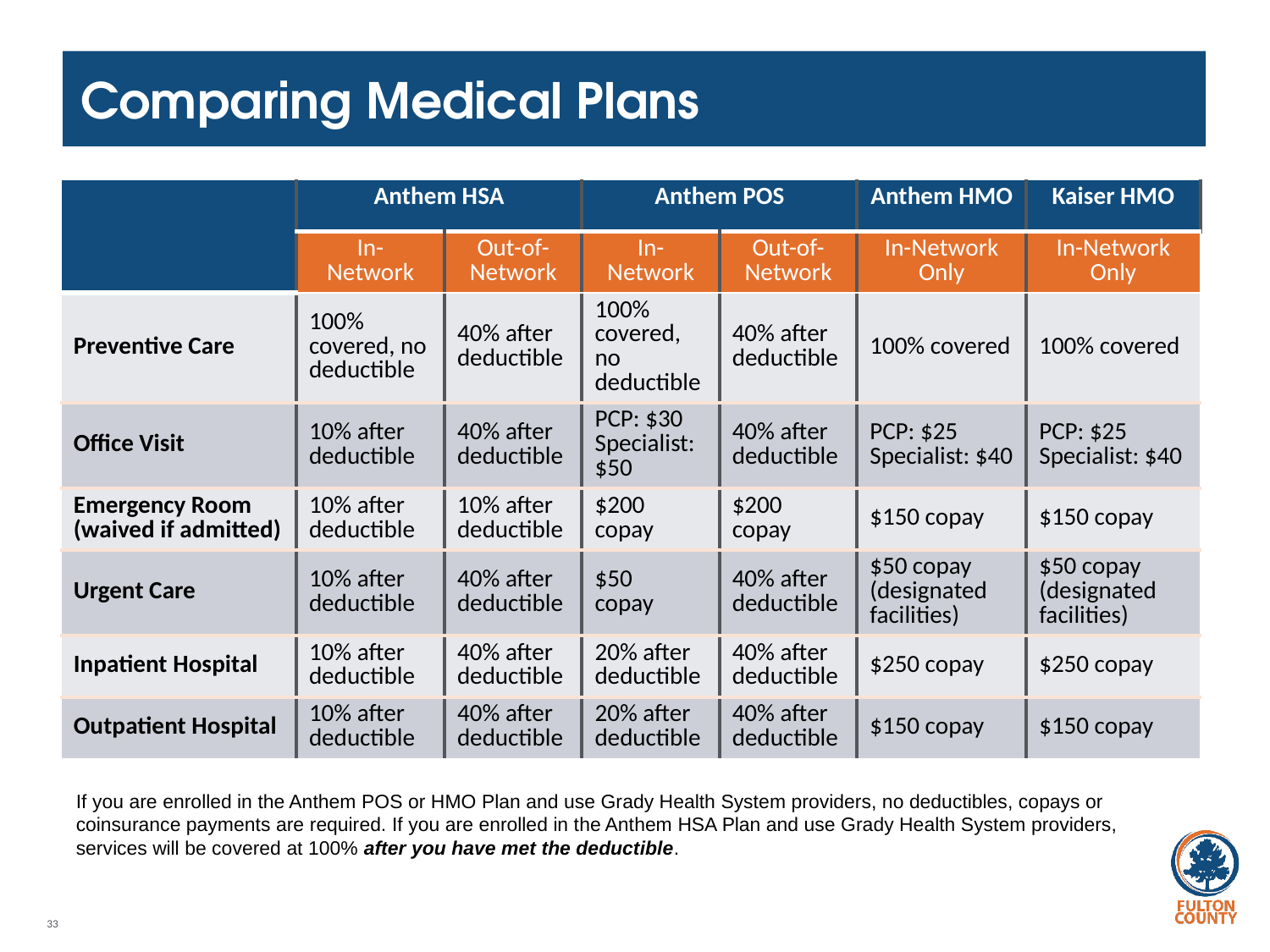

# Comparing Medical Plans
|  | Anthem HSA |  | Anthem POS |  | Anthem HMO | Kaiser HMO |
| --- | --- | --- | --- | --- | --- | --- |
|  | In- Network | Out-of-Network | In-Network | Out-of-Network | In-Network Only | In-Network Only |
| Preventive Care | 100% covered, no deductible | 40% after deductible | 100% covered, no deductible | 40% after deductible | 100% covered | 100% covered |
| Office Visit | 10% after deductible | 40% after deductible | PCP: $30 Specialist: $50 | 40% after deductible | PCP: $25 Specialist: $40 | PCP: $25 Specialist: $40 |
| Emergency Room (waived if admitted) | 10% after deductible | 10% after deductible | $200 copay | $200 copay | $150 copay | $150 copay |
| Urgent Care | 10% after deductible | 40% after deductible | $50 copay | 40% after deductible | $50 copay (designated facilities) | $50 copay (designated facilities) |
| Inpatient Hospital | 10% after deductible | 40% after deductible | 20% after deductible | 40% after deductible | $250 copay | $250 copay |
| Outpatient Hospital | 10% after deductible | 40% after deductible | 20% after deductible | 40% after deductible | $150 copay | $150 copay |
If you are enrolled in the Anthem POS or HMO Plan and use Grady Health System providers, no deductibles, copays or coinsurance payments are required. If you are enrolled in the Anthem HSA Plan and use Grady Health System providers, services will be covered at 100% after you have met the deductible.